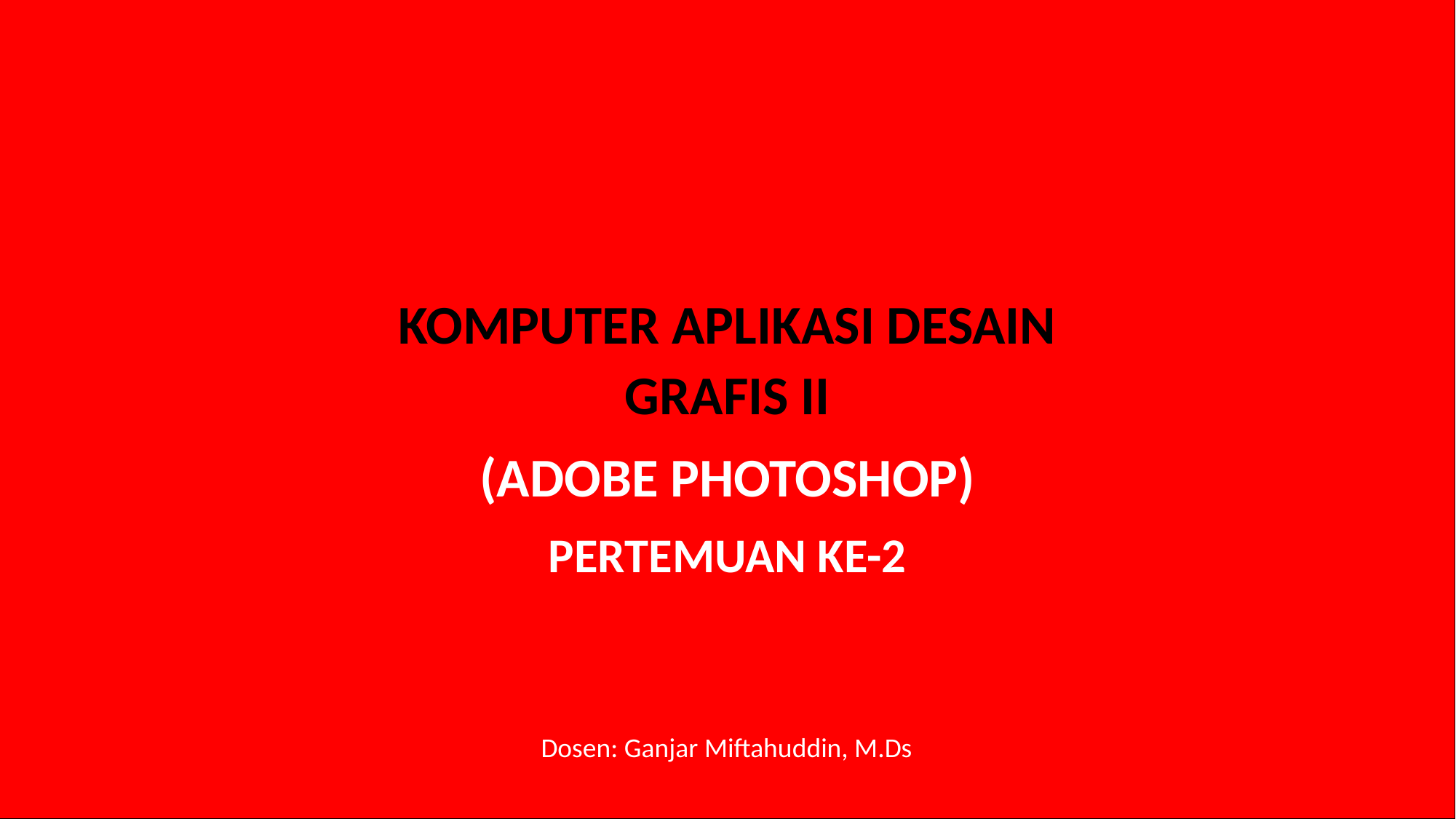

KOMPUTER APLIKASI DESAIN GRAFIS II
(ADOBE PHOTOSHOP)
PERTEMUAN KE-2

Dosen: Ganjar Miftahuddin, M.Ds